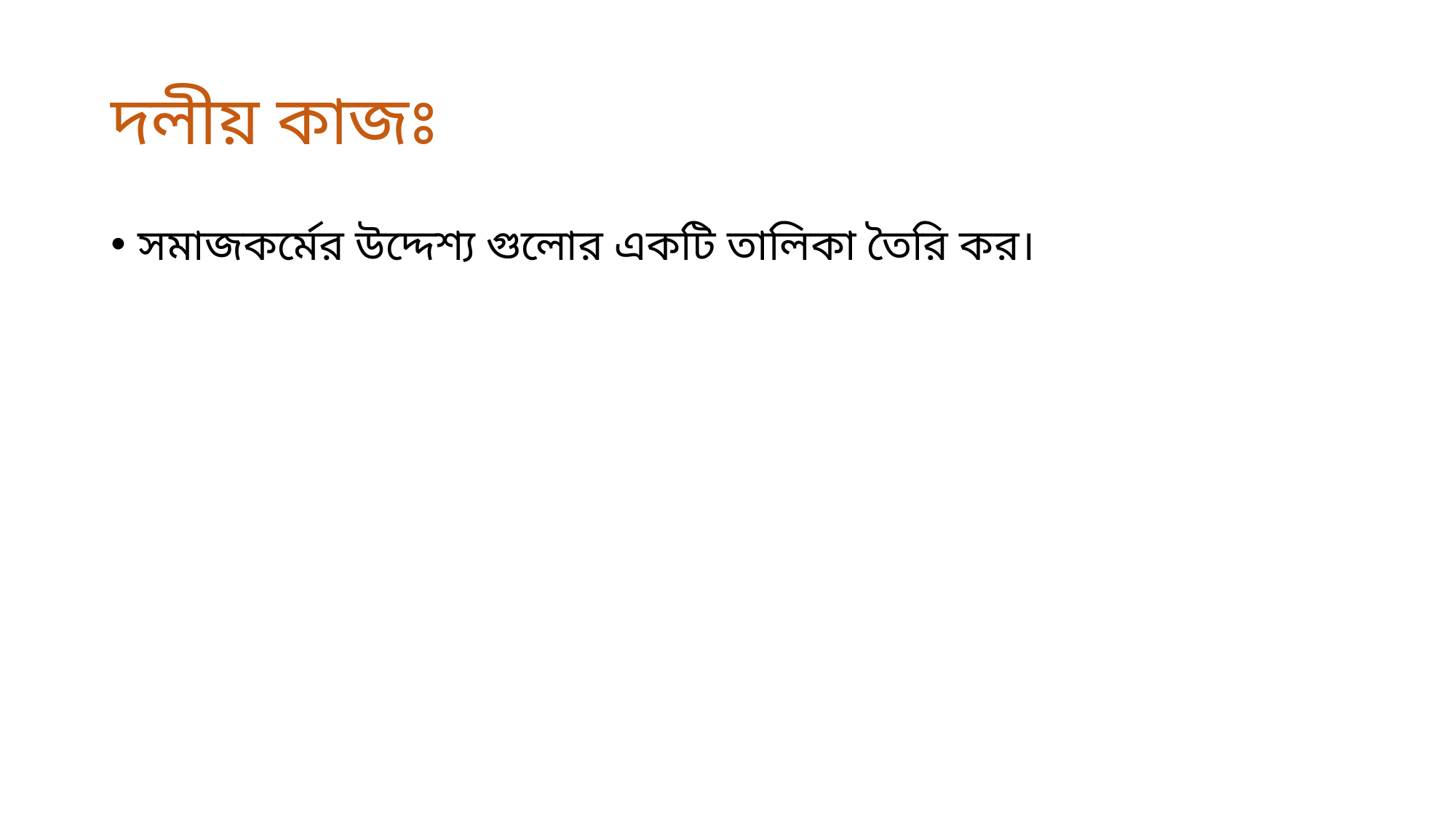

# দলীয় কাজঃ
সমাজকর্মের উদ্দেশ্য গুলোর একটি তালিকা তৈরি কর।